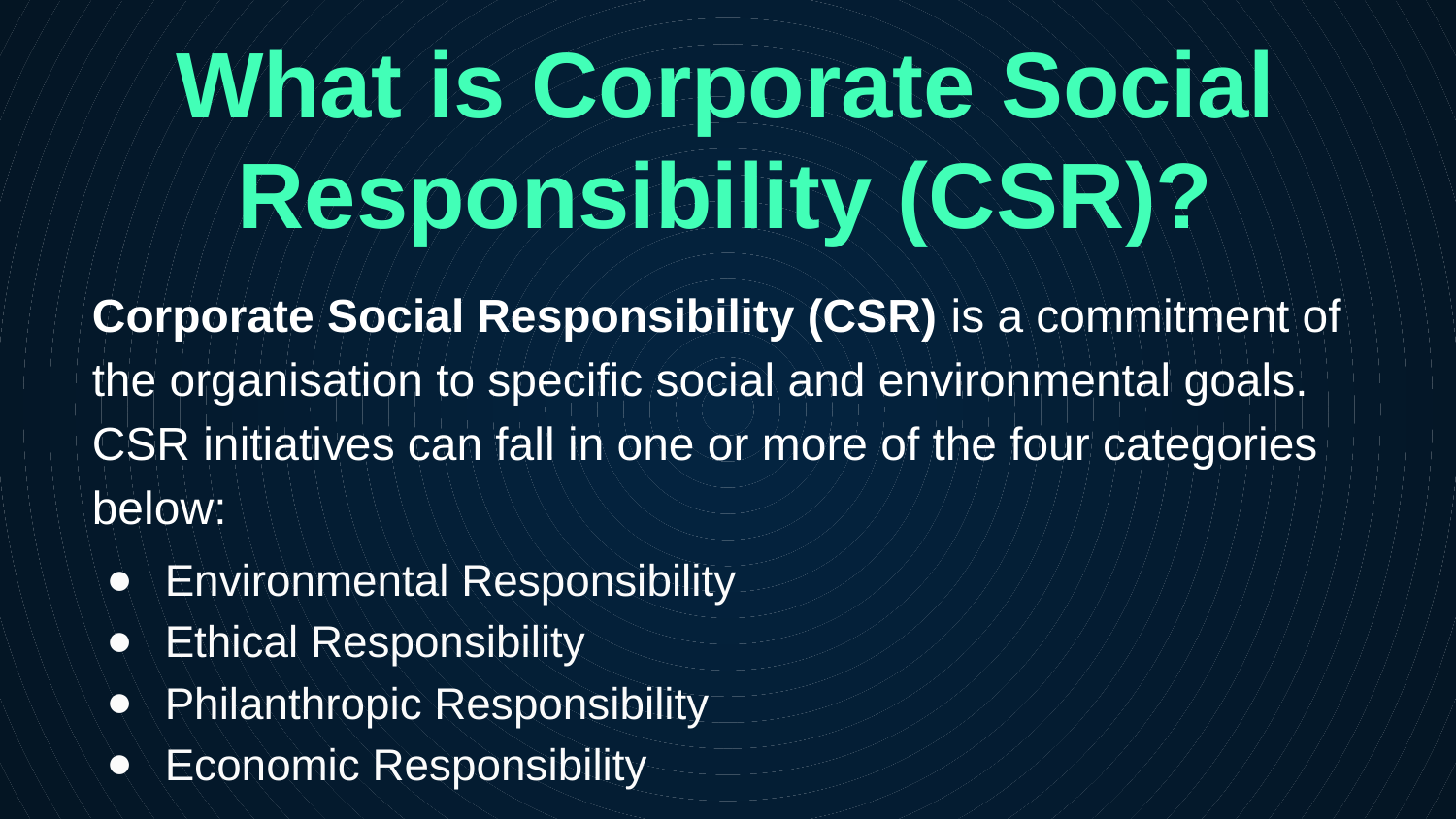

What is Corporate Social Responsibility (CSR)?
Corporate Social Responsibility (CSR) is a commitment of the organisation to specific social and environmental goals. CSR initiatives can fall in one or more of the four categories below:
Environmental Responsibility
Ethical Responsibility
Philanthropic Responsibility
Economic Responsibility